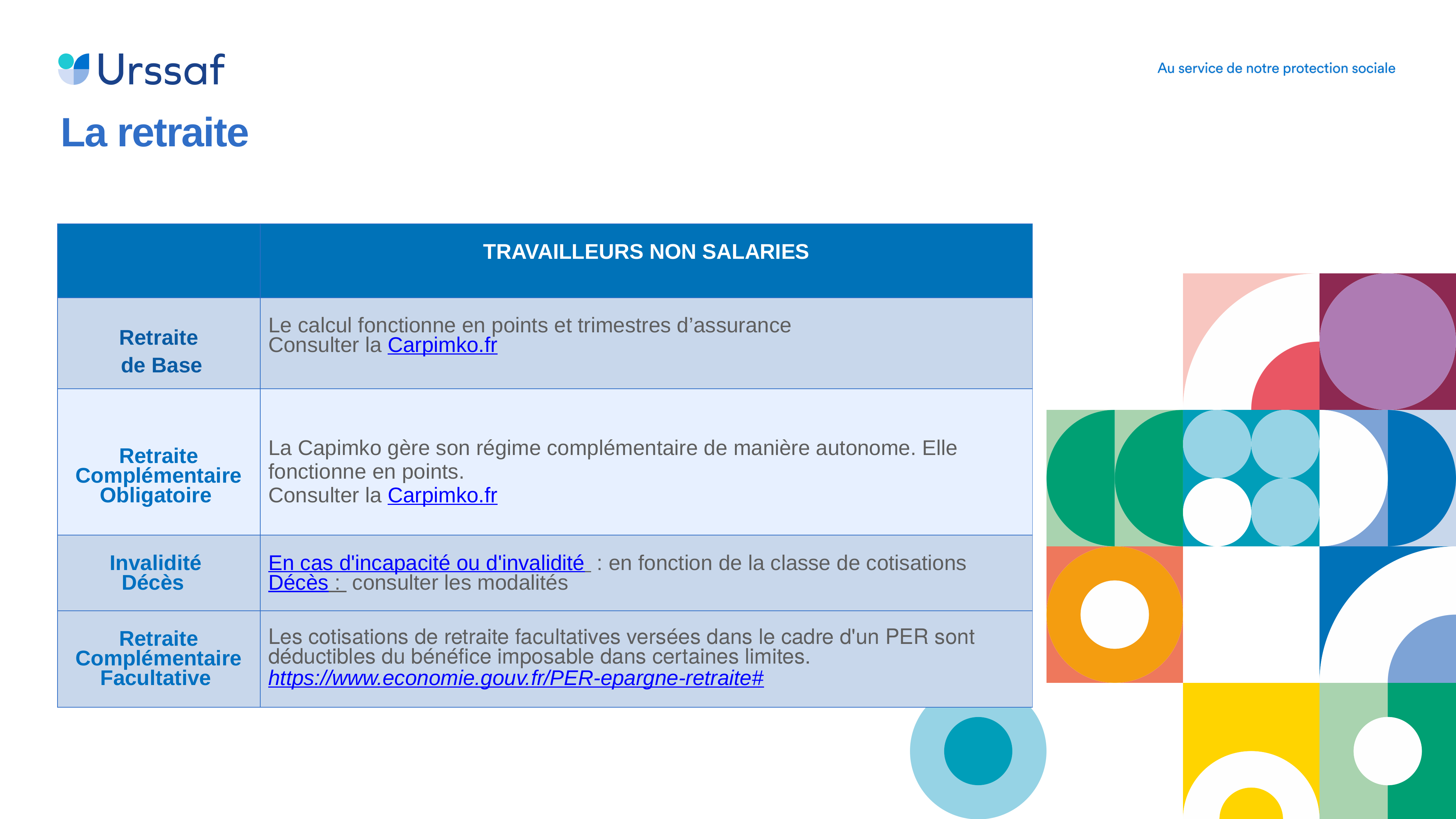

La retraite
|  | TRAVAILLEURS NON SALARIES |
| --- | --- |
| Retraite de Base | Le calcul fonctionne en points et trimestres d’assurance Consulter la Carpimko.fr |
| Retraite Complémentaire Obligatoire | La Capimko gère son régime complémentaire de manière autonome. Elle fonctionne en points. Consulter la Carpimko.fr |
| Invalidité Décès | En cas d'incapacité ou d'invalidité : en fonction de la classe de cotisations Décès : consulter les modalités |
| Retraite Complémentaire Facultative | Les cotisations de retraite facultatives versées dans le cadre d'un PER sont déductibles du bénéfice imposable dans certaines limites. https://www.economie.gouv.fr/PER-epargne-retraite# |
34